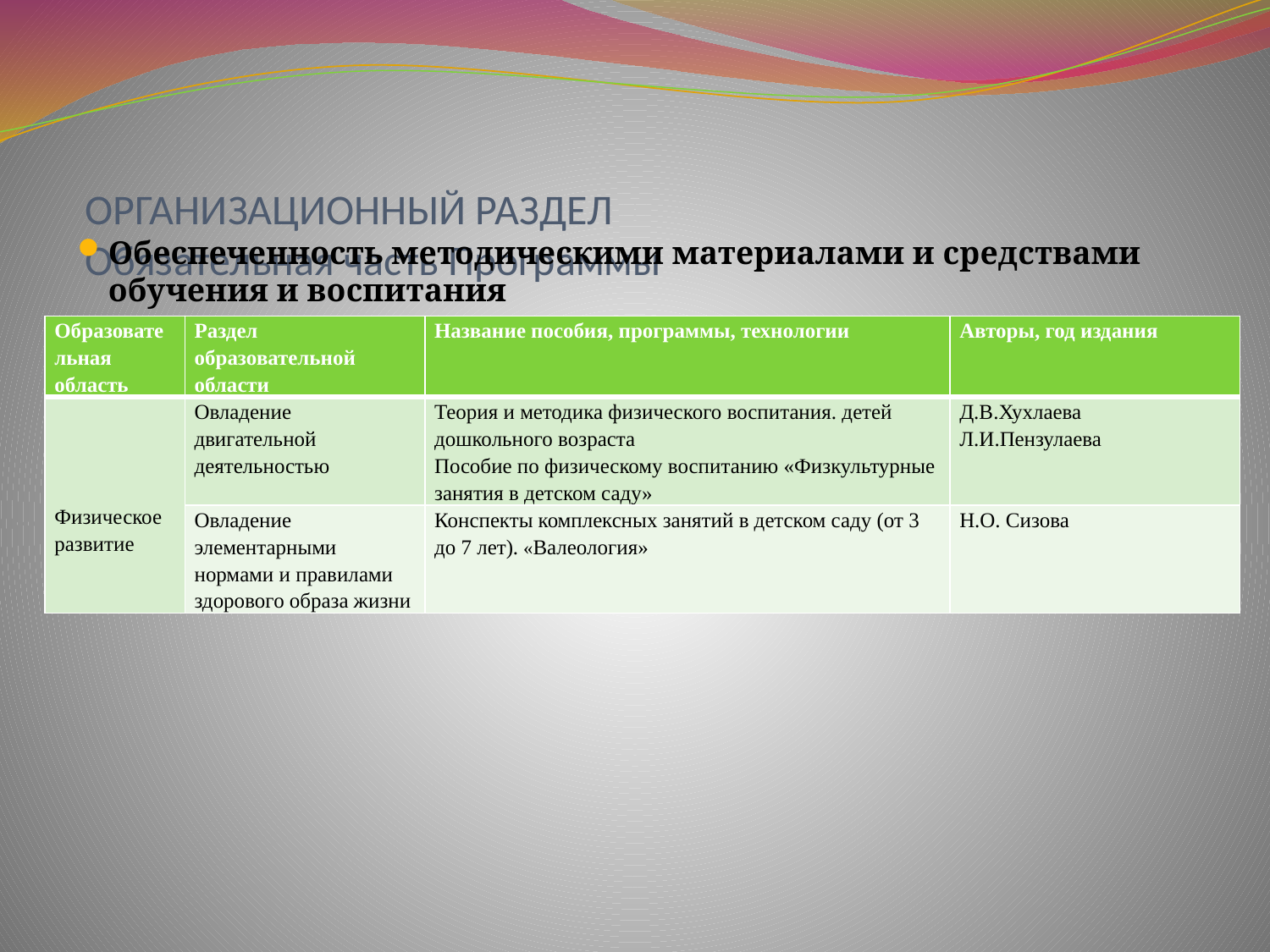

# ОРГАНИЗАЦИОННЫЙ РАЗДЕЛ Обязательная часть Программы
Обеспеченность методическими материалами и средствами обучения и воспитания

| Образовательная область | Раздел образовательной области | Название пособия, программы, технологии | Авторы, год издания |
| --- | --- | --- | --- |
| Физическое развитие | Овладение двигательной деятельностью | Теория и методика физического воспитания. детей дошкольного возраста Пособие по физическому воспитанию «Физкультурные занятия в детском саду» | Д.В.Хухлаева Л.И.Пензулаева |
|  | Овладение элементарными нормами и правилами здорового образа жизни | Конспекты комплексных занятий в детском саду (от 3 до 7 лет). «Валеология» | Н.О. Сизова |